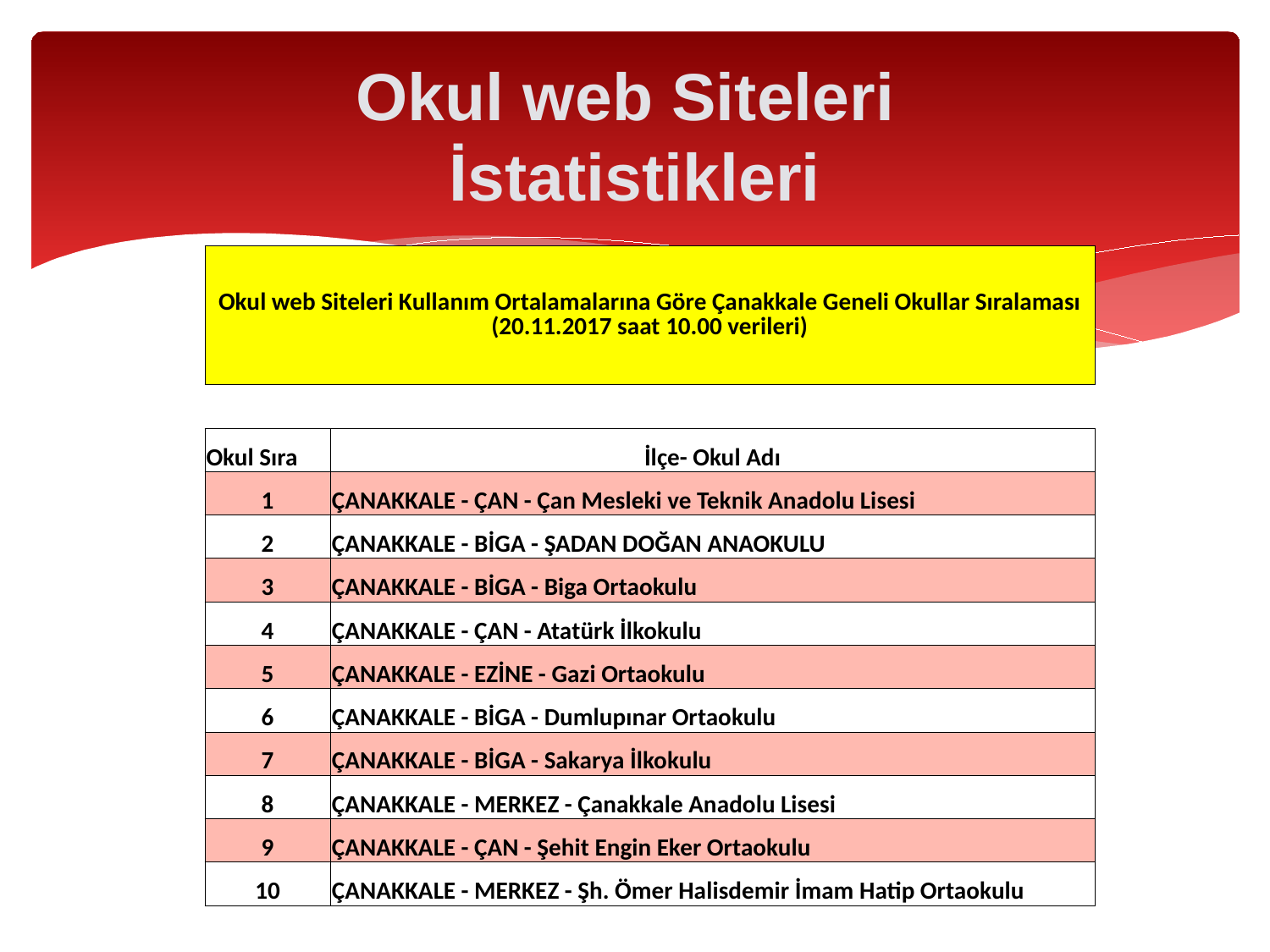

# Okul web Siteleri İstatistikleri
| Okul web Siteleri Kullanım Ortalamalarına Göre Çanakkale Geneli Okullar Sıralaması (20.11.2017 saat 10.00 verileri) |  |  |  |  |  |  |
| --- | --- | --- | --- | --- | --- | --- |
|  |  |  |  |  |  |  |
| Okul Sıra | İlçe- Okul Adı |  |  |  |  |  |
| 1 | ÇANAKKALE - ÇAN - Çan Mesleki ve Teknik Anadolu Lisesi |  |  |  |  |  |
| 2 | ÇANAKKALE - BİGA - ŞADAN DOĞAN ANAOKULU |  |  |  |  |  |
| 3 | ÇANAKKALE - BİGA - Biga Ortaokulu |  |  |  |  |  |
| 4 | ÇANAKKALE - ÇAN - Atatürk İlkokulu |  |  |  |  |  |
| 5 | ÇANAKKALE - EZİNE - Gazi Ortaokulu |  |  |  |  |  |
| 6 | ÇANAKKALE - BİGA - Dumlupınar Ortaokulu |  |  |  |  |  |
| 7 | ÇANAKKALE - BİGA - Sakarya İlkokulu |  |  |  |  |  |
| 8 | ÇANAKKALE - MERKEZ - Çanakkale Anadolu Lisesi |  |  |  |  |  |
| 9 | ÇANAKKALE - ÇAN - Şehit Engin Eker Ortaokulu |  |  |  |  |  |
| 10 | ÇANAKKALE - MERKEZ - Şh. Ömer Halisdemir İmam Hatip Ortaokulu |  |  |  |  |  |